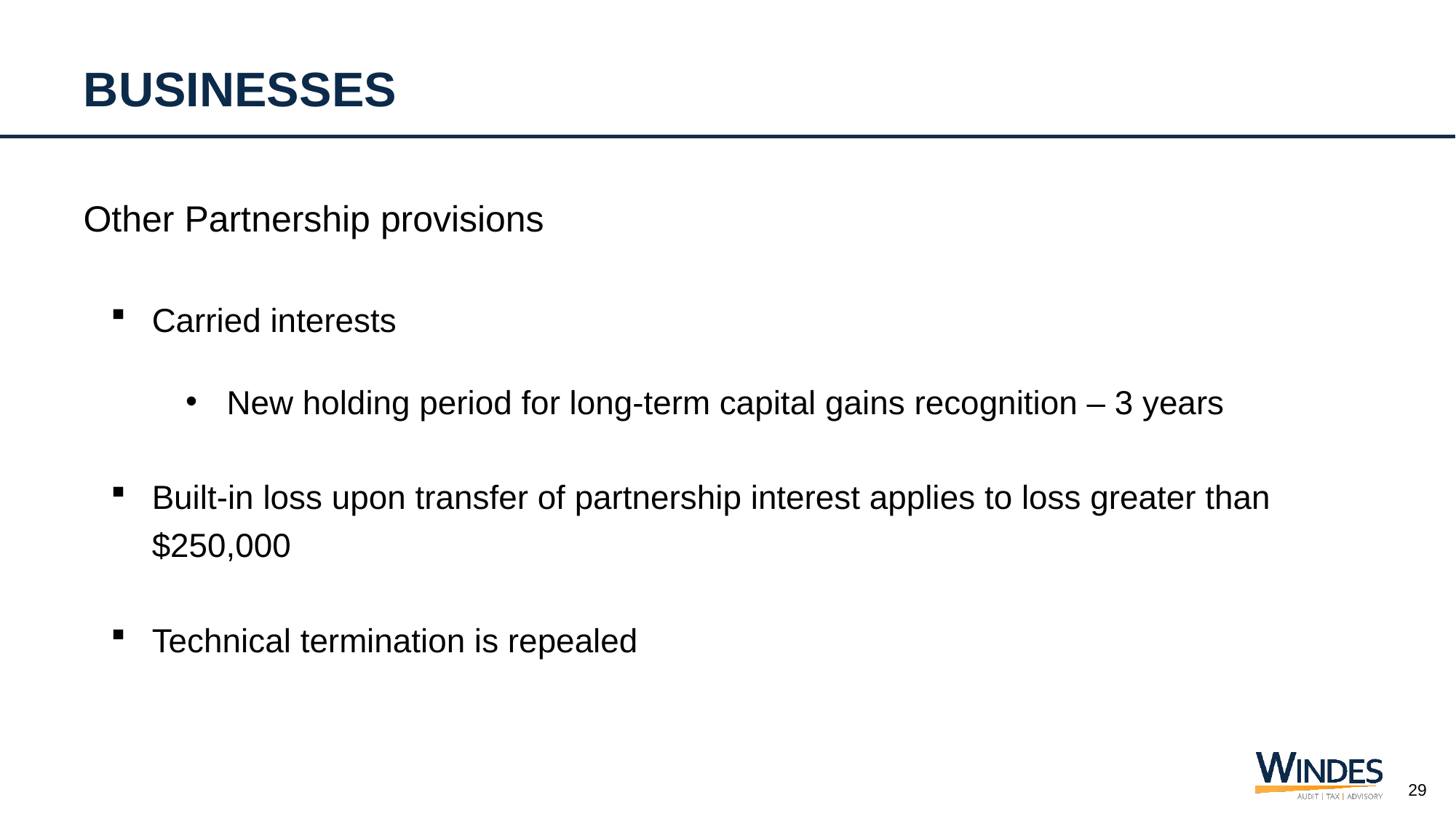

# Businesses
Other Partnership provisions

Carried interests

New holding period for long-term capital gains recognition – 3 years

Built-in loss upon transfer of partnership interest applies to loss greater than $250,000

Technical termination is repealed